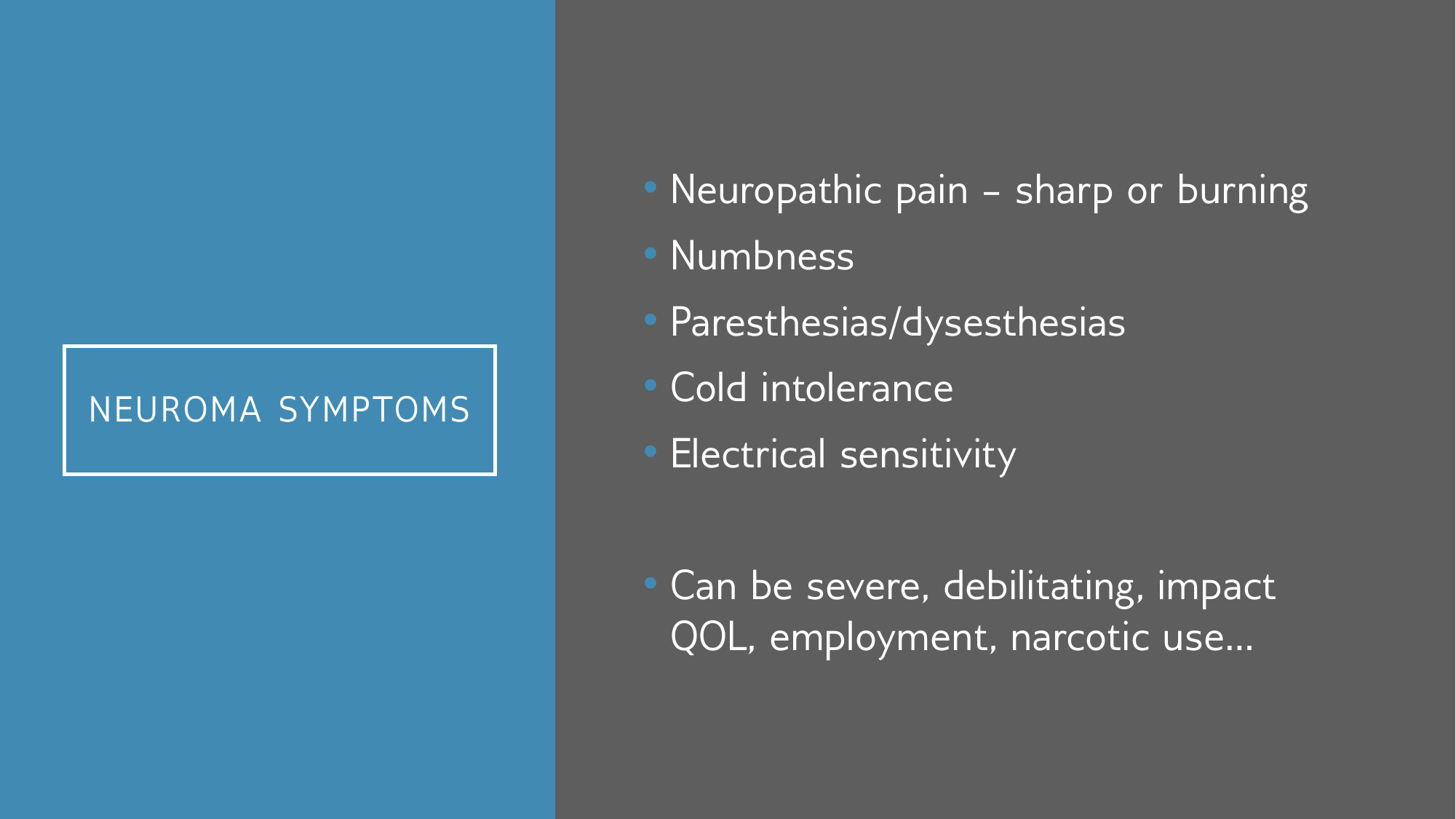

Neuropathic pain – sharp or burning
Numbness
Paresthesias/dysesthesias
Cold intolerance
Electrical sensitivity

Can be severe, debilitating, impact QOL, employment, narcotic use…
# Neuroma symptoms